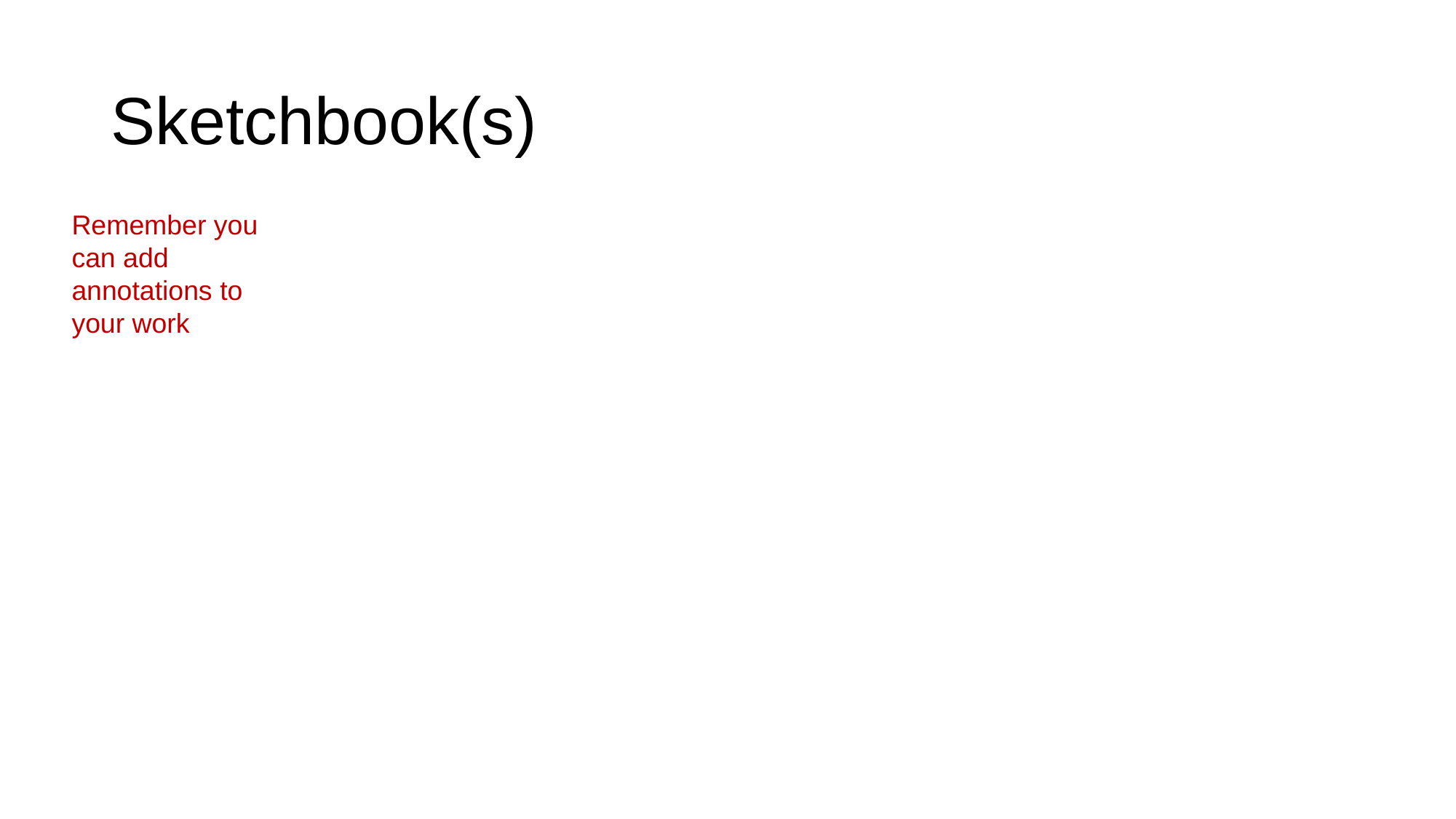

# Sketchbook(s)
Remember you can add annotations to your work